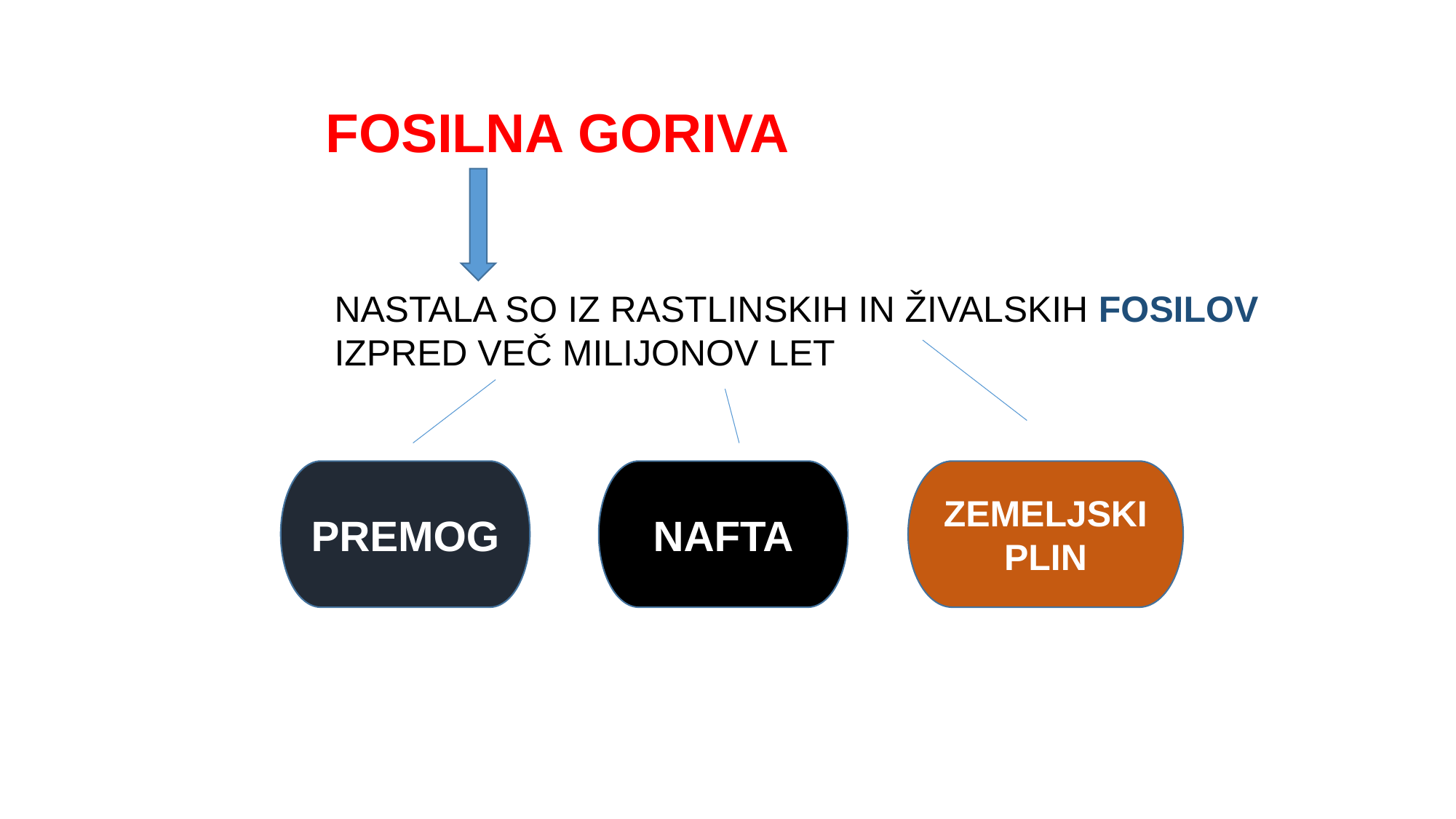

FOSILNA GORIVA

NASTALA SO IZ RASTLINSKIH IN ŽIVALSKIH FOSILOV IZPRED VEČ MILIJONOV LET
PREMOG
NAFTA
ZEMELJSKI PLIN